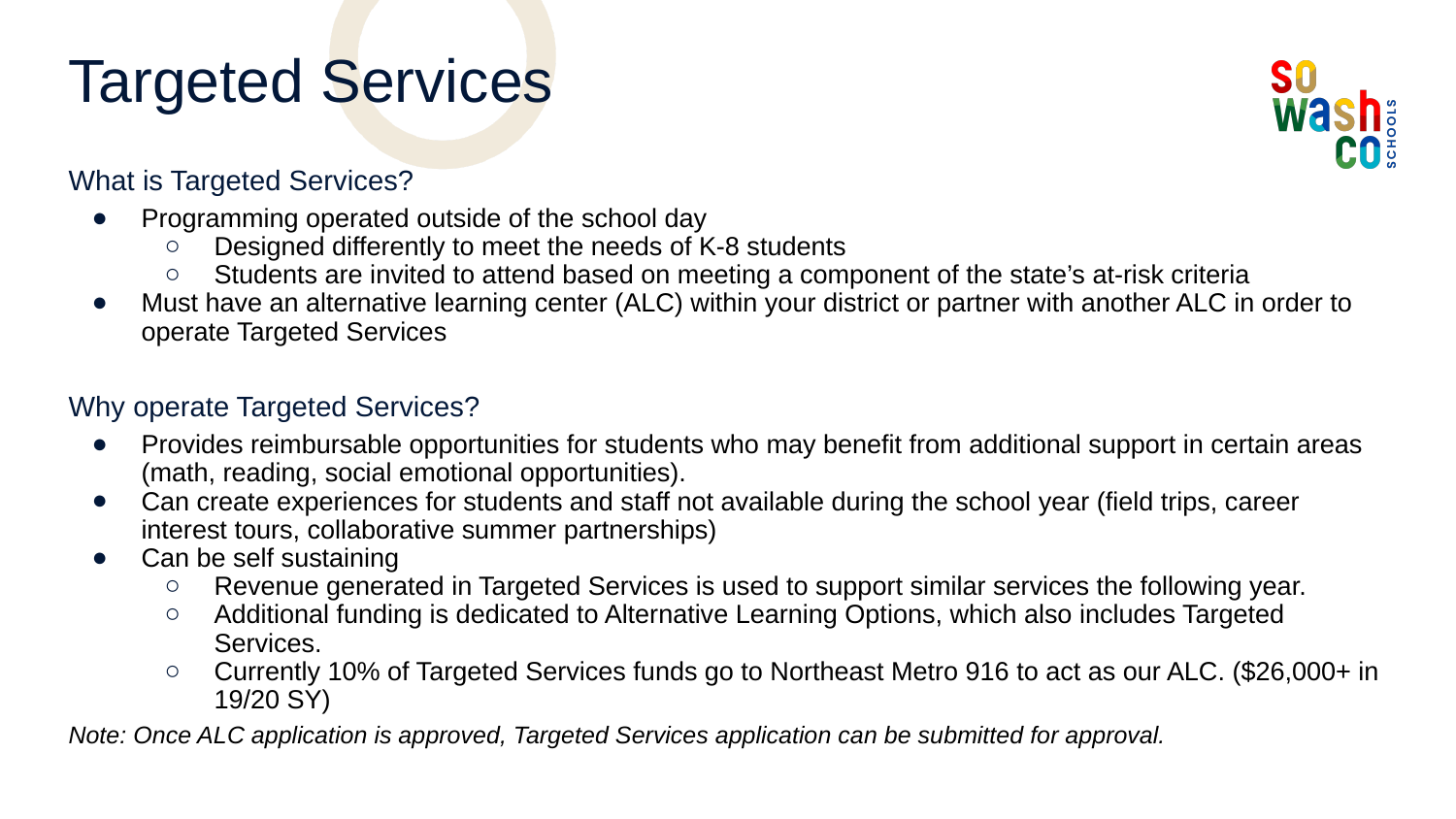

Targeted Services
What is Targeted Services?
Programming operated outside of the school day
Designed differently to meet the needs of K-8 students
Students are invited to attend based on meeting a component of the state’s at-risk criteria
Must have an alternative learning center (ALC) within your district or partner with another ALC in order to operate Targeted Services

Why operate Targeted Services?
Provides reimbursable opportunities for students who may benefit from additional support in certain areas (math, reading, social emotional opportunities).
Can create experiences for students and staff not available during the school year (field trips, career interest tours, collaborative summer partnerships)
Can be self sustaining
Revenue generated in Targeted Services is used to support similar services the following year.
Additional funding is dedicated to Alternative Learning Options, which also includes Targeted Services.
Currently 10% of Targeted Services funds go to Northeast Metro 916 to act as our ALC. ($26,000+ in 19/20 SY)
Note: Once ALC application is approved, Targeted Services application can be submitted for approval.